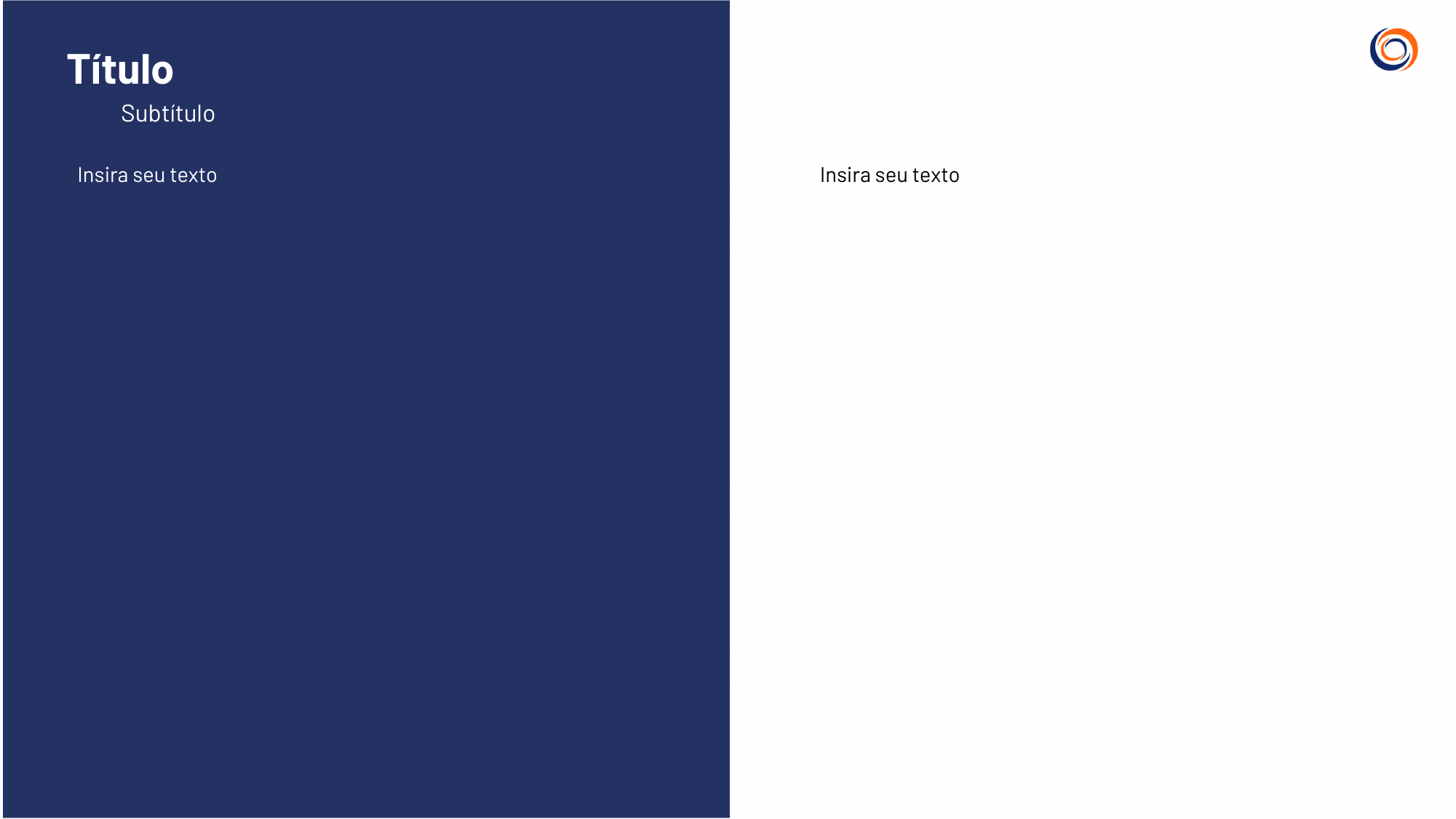

Título
Subtítulo
Insira seu texto
Insira seu texto